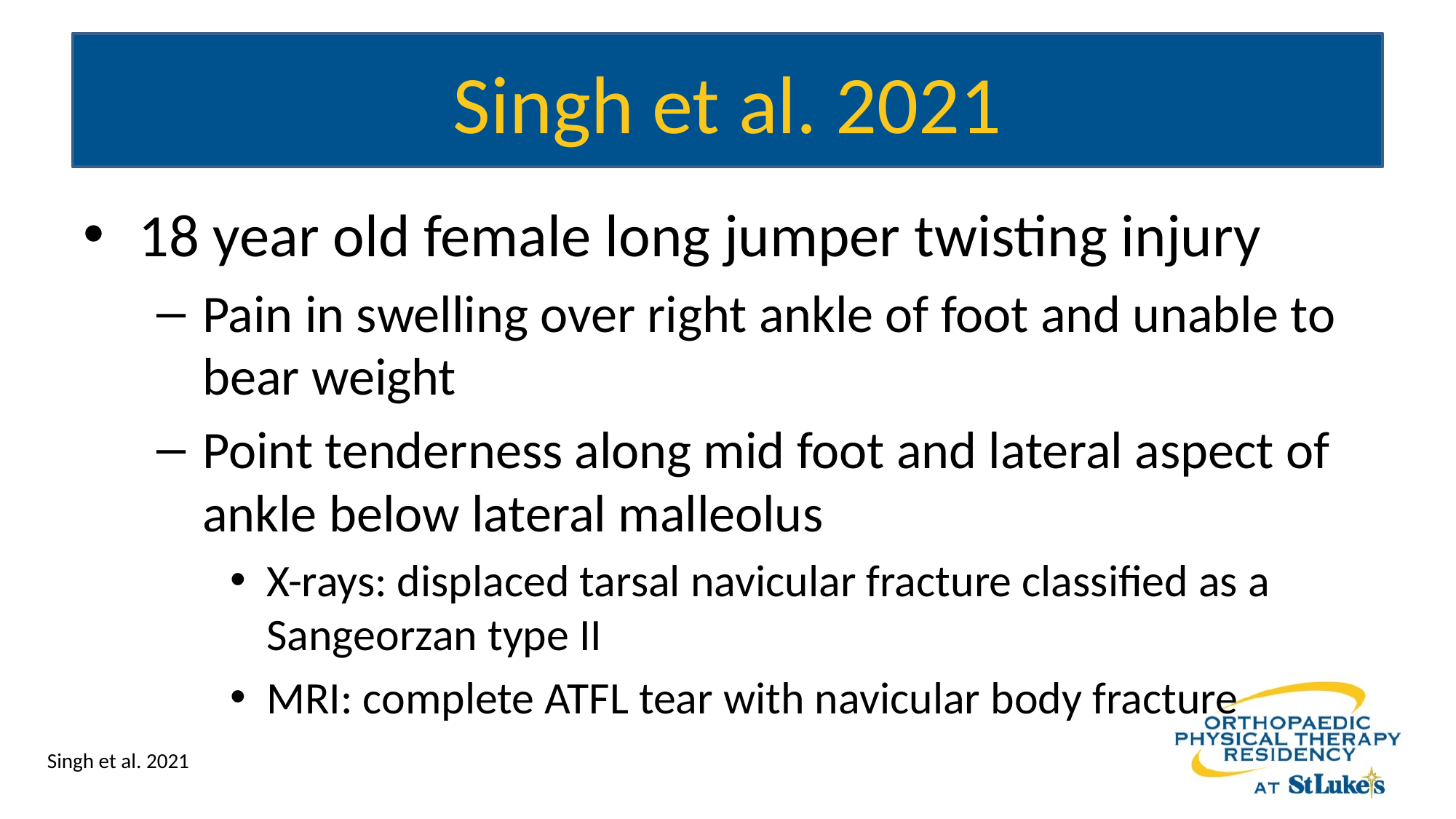

# Singh et al. 2021
18 year old female long jumper twisting injury
Pain in swelling over right ankle of foot and unable to bear weight
Point tenderness along mid foot and lateral aspect of ankle below lateral malleolus
X-rays: displaced tarsal navicular fracture classified as a Sangeorzan type II
MRI: complete ATFL tear with navicular body fracture
Singh et al. 2021